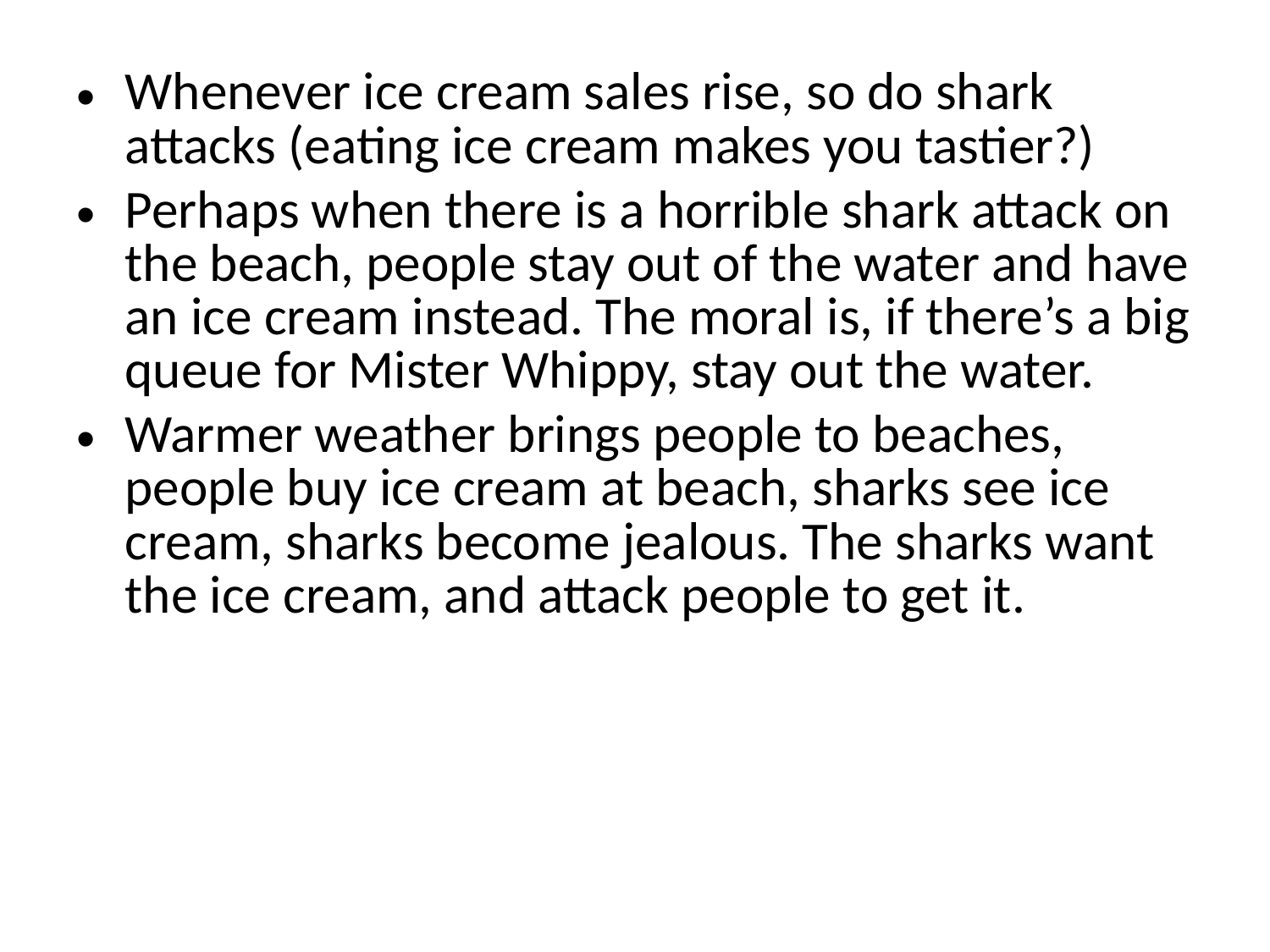

Whenever ice cream sales rise, so do shark attacks (eating ice cream makes you tastier?)
Perhaps when there is a horrible shark attack on the beach, people stay out of the water and have an ice cream instead. The moral is, if there’s a big queue for Mister Whippy, stay out the water.
Warmer weather brings people to beaches, people buy ice cream at beach, sharks see ice cream, sharks become jealous. The sharks want the ice cream, and attack people to get it.